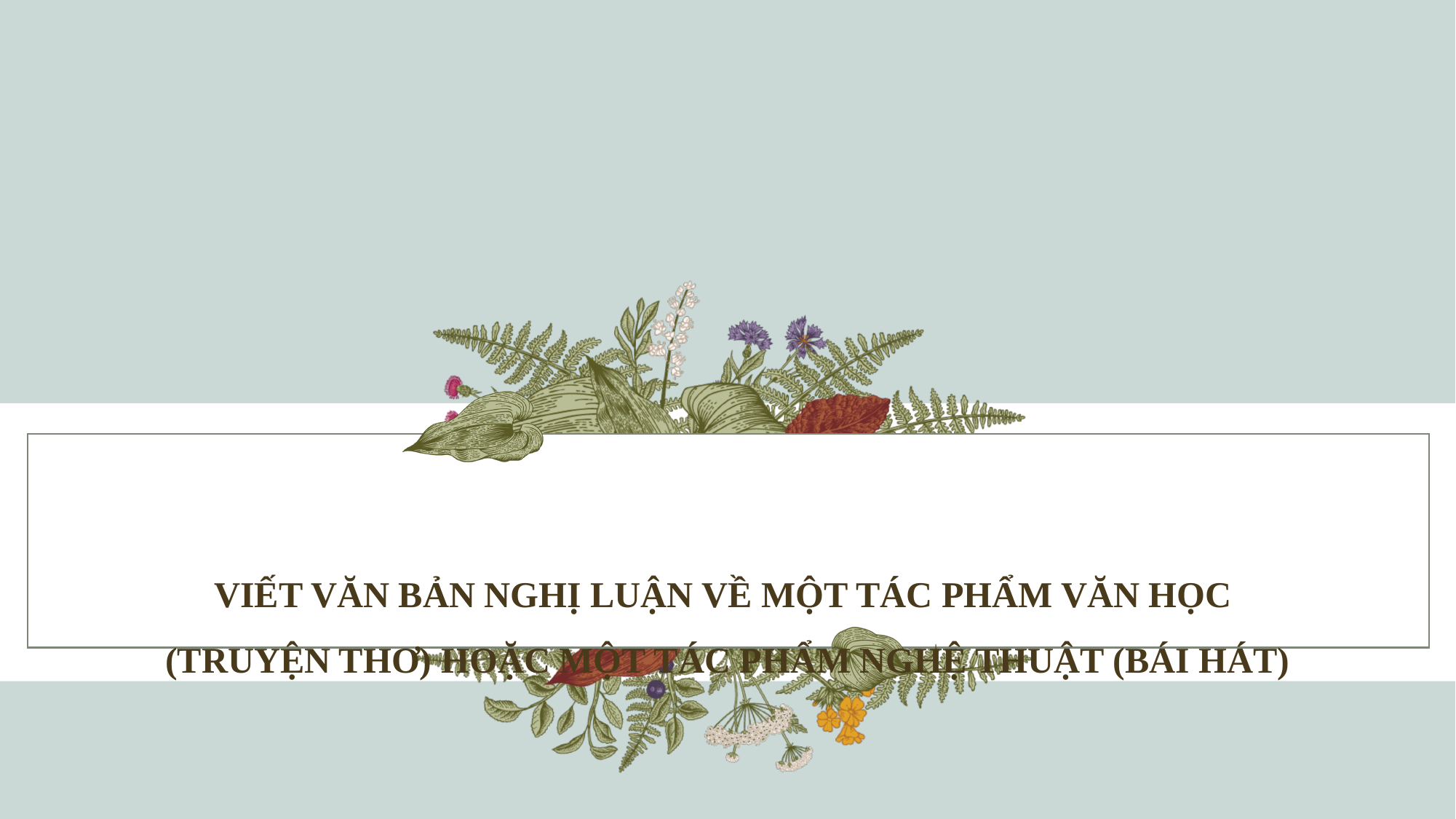

# VIẾT VĂN BẢN NGHỊ LUẬN VỀ MỘT TÁC PHẨM VĂN HỌC (TRUYỆN THƠ) HOẶC MỘT TÁC PHẨM NGHỆ THUẬT (BÁI HÁT)